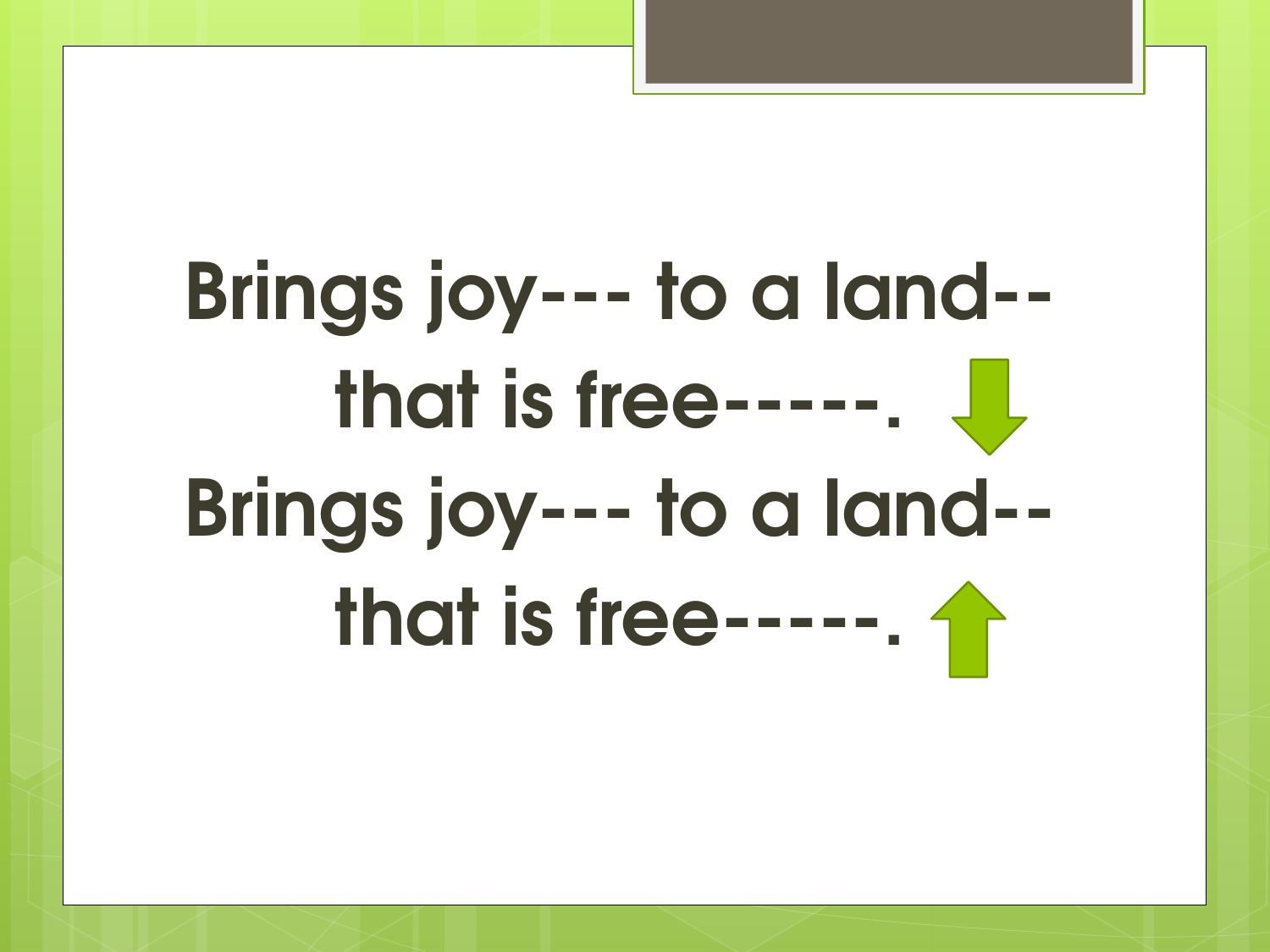

Brings joy--- to a land--
that is free-----.
Brings joy--- to a land--
that is free-----.